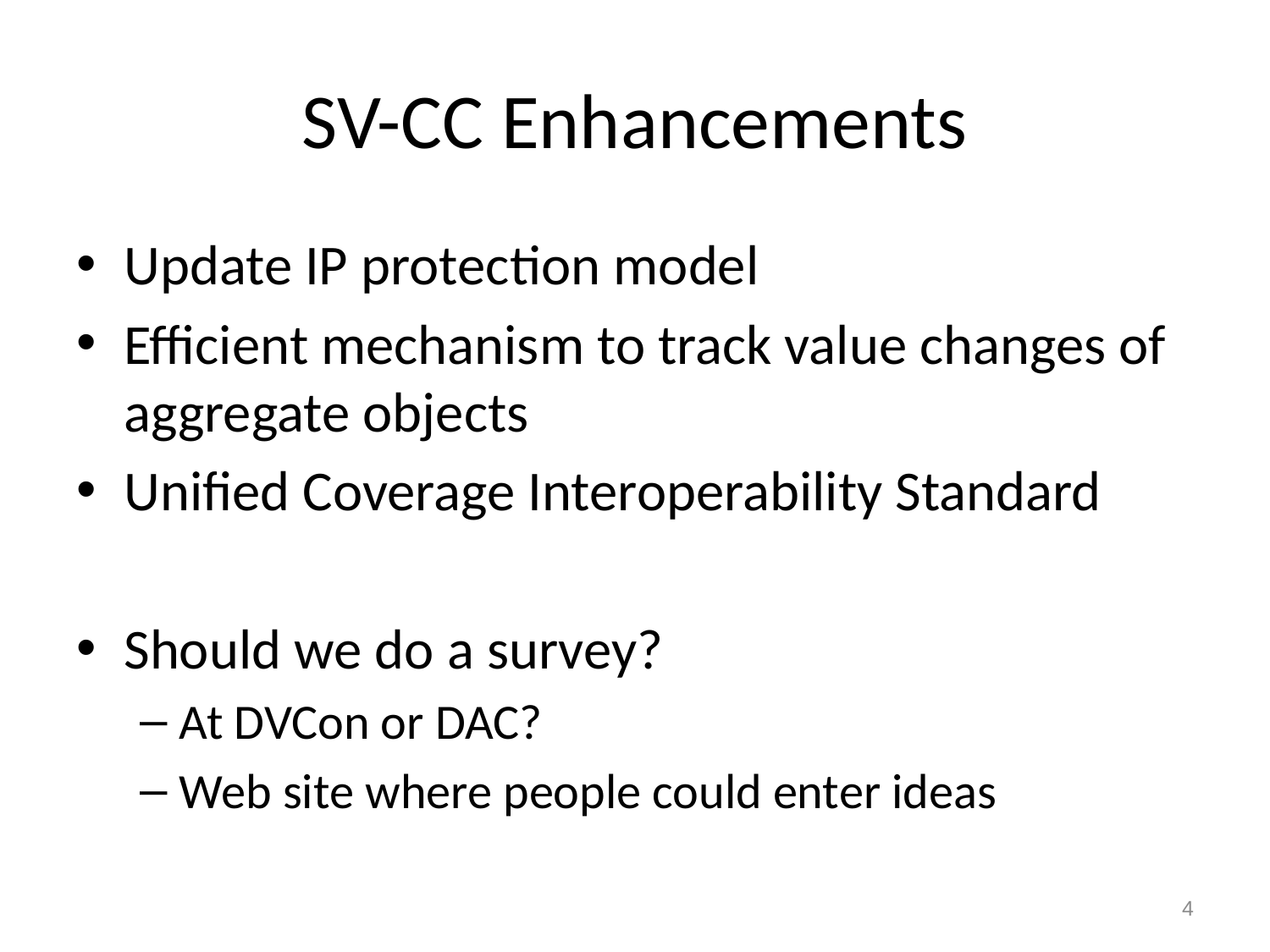

# SV-CC Enhancements
Update IP protection model
Efficient mechanism to track value changes of aggregate objects
Unified Coverage Interoperability Standard

Should we do a survey?
At DVCon or DAC?
Web site where people could enter ideas
4